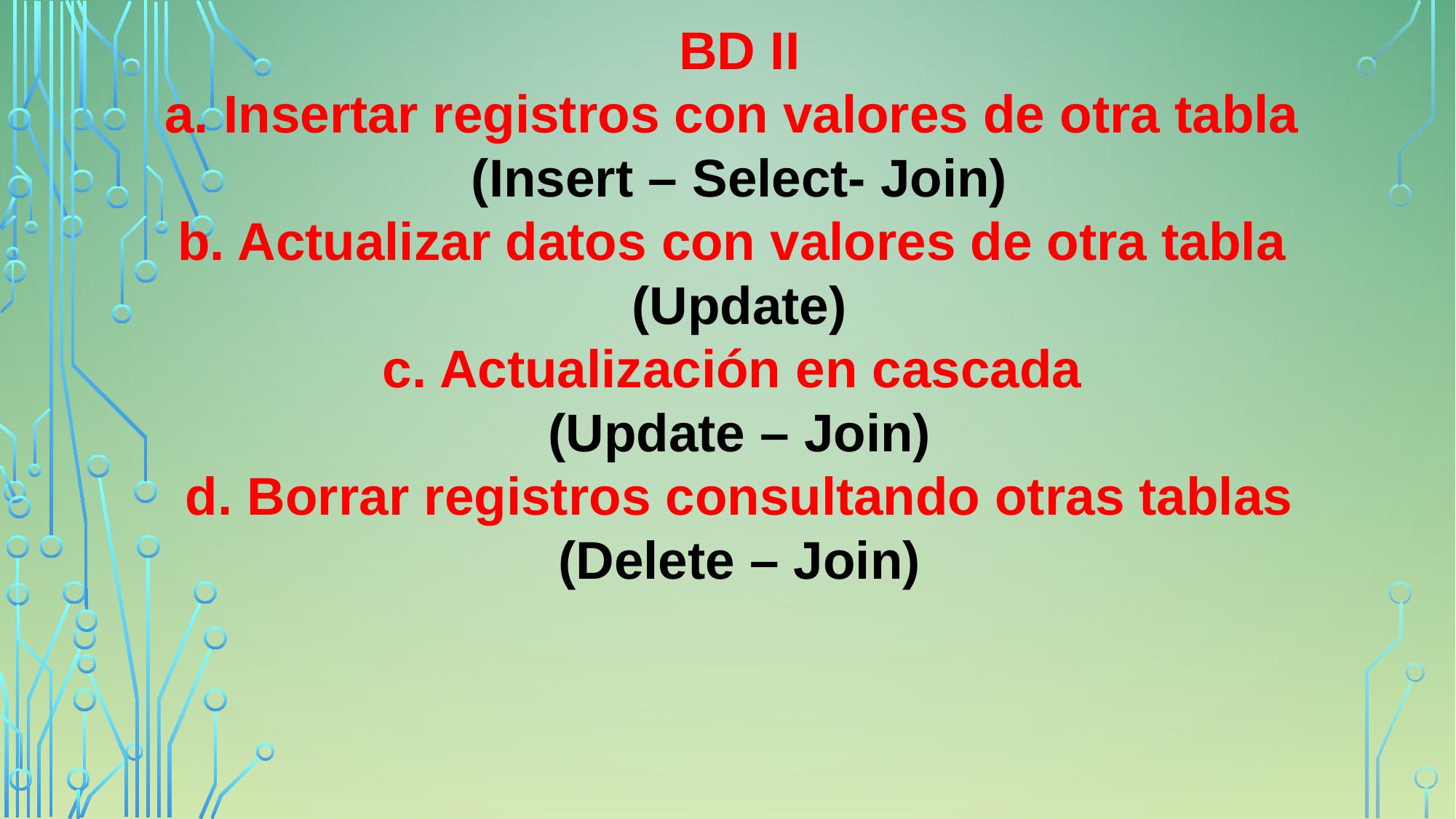

BD II
a. Insertar registros con valores de otra tabla
(Insert – Select- Join)
b. Actualizar datos con valores de otra tabla
(Update)
c. Actualización en cascada
(Update – Join)
d. Borrar registros consultando otras tablas
(Delete – Join)